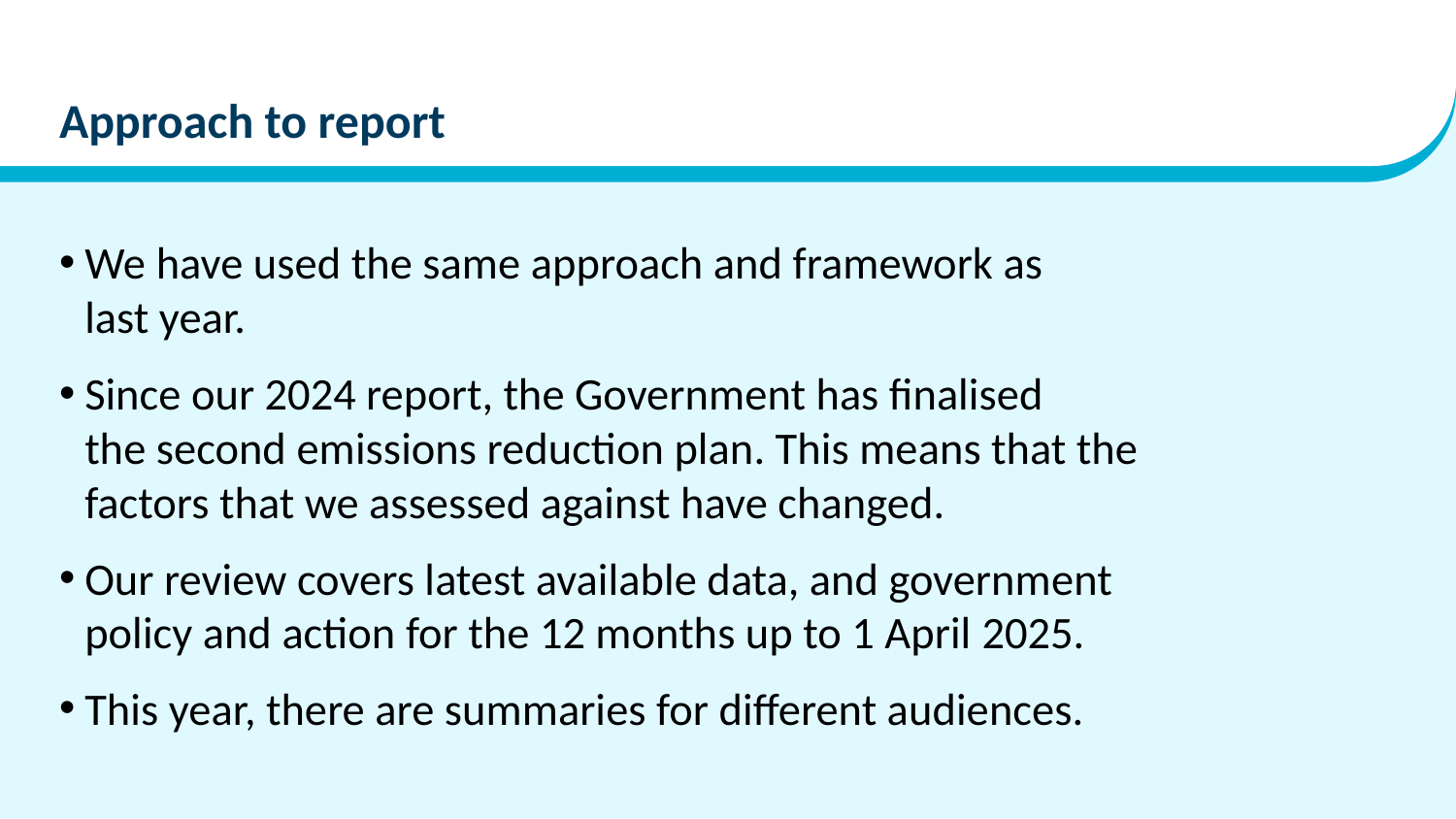

# Approach to report
We have used the same approach and framework as
last year.
Since our 2024 report, the Government has finalised
the second emissions reduction plan. This means that the factors that we assessed against have changed.
Our review covers latest available data, and government policy and action for the 12 months up to 1 April 2025.
This year, there are summaries for different audiences.